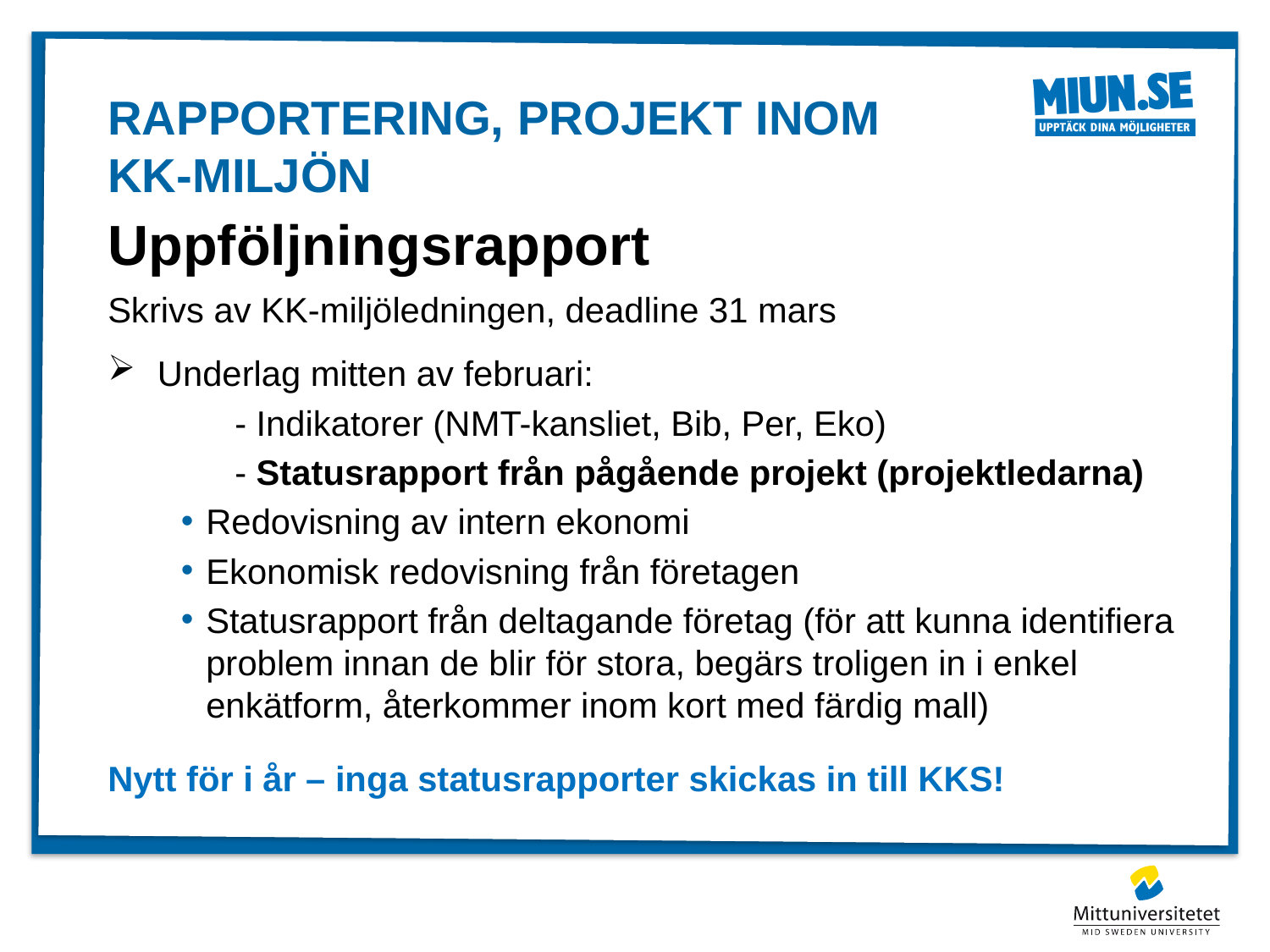

Rapportering, projekt inom KK-miljön
Uppföljningsrapport
Skrivs av KK-miljöledningen, deadline 31 mars
Underlag mitten av februari:
	- Indikatorer (NMT-kansliet, Bib, Per, Eko)
	- Statusrapport från pågående projekt (projektledarna)
Redovisning av intern ekonomi
Ekonomisk redovisning från företagen
Statusrapport från deltagande företag (för att kunna identifiera problem innan de blir för stora, begärs troligen in i enkel enkätform, återkommer inom kort med färdig mall)
Nytt för i år – inga statusrapporter skickas in till KKS!